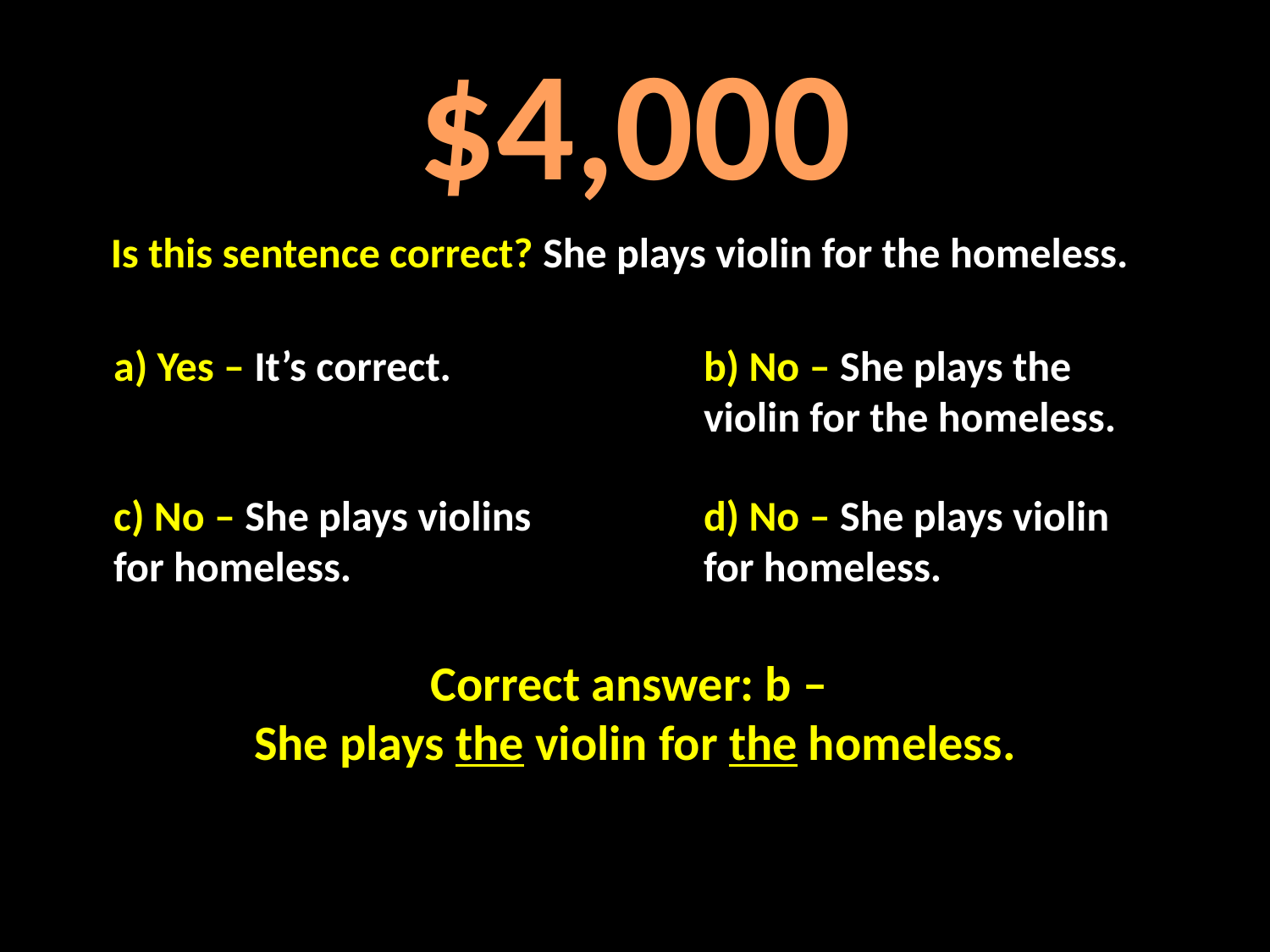

# $4,000

Is this sentence correct? She plays violin for the homeless.
a) Yes – It’s correct.

b) No – She plays the violin for the homeless.
c) No – She plays violins for homeless.
d) No – She plays violin for homeless.
Correct answer: b –
She plays the violin for the homeless.